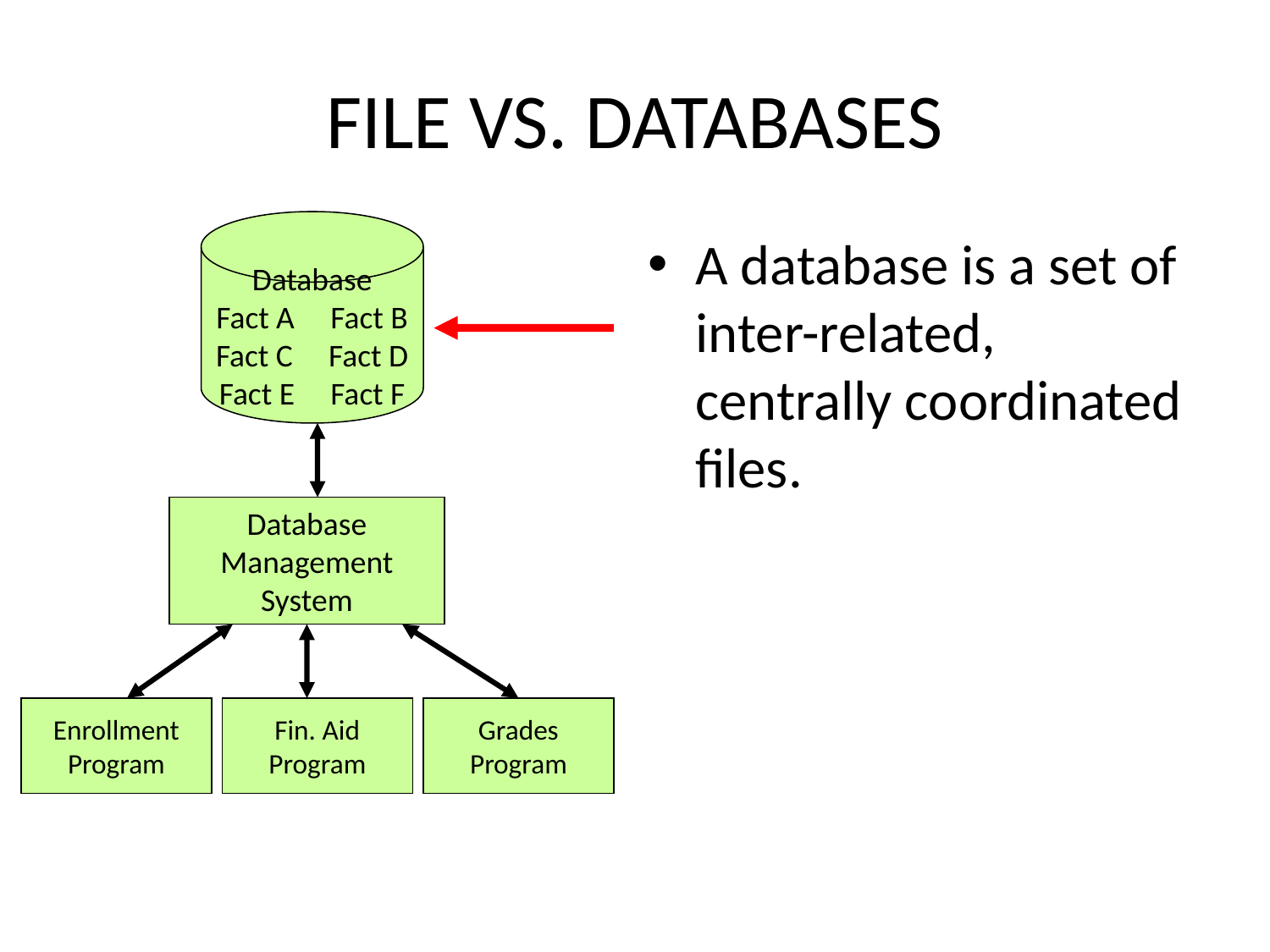

# FILE VS. DATABASES
Database
Fact A     Fact B
Fact C     Fact D
Fact E     Fact F
A database is a set of inter-related, centrally coordinated files.

Database
Management
System

Enrollment
Program
Fin. Aid
Program
Grades
Program